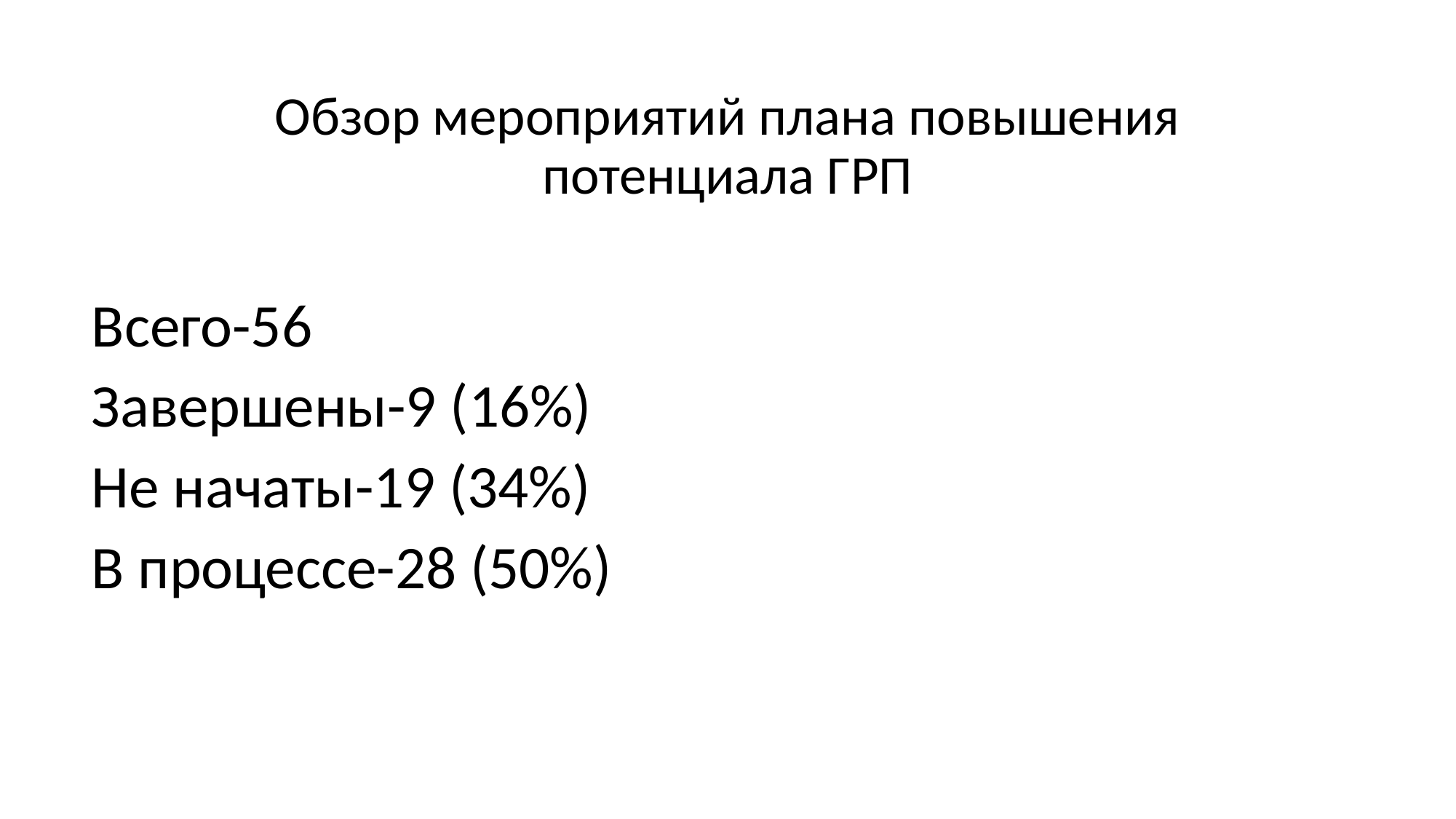

# Обзор мероприятий плана повышения потенциала ГРП
Всего-56
Завершены-9 (16%)
Не начаты-19 (34%)
В процессе-28 (50%)